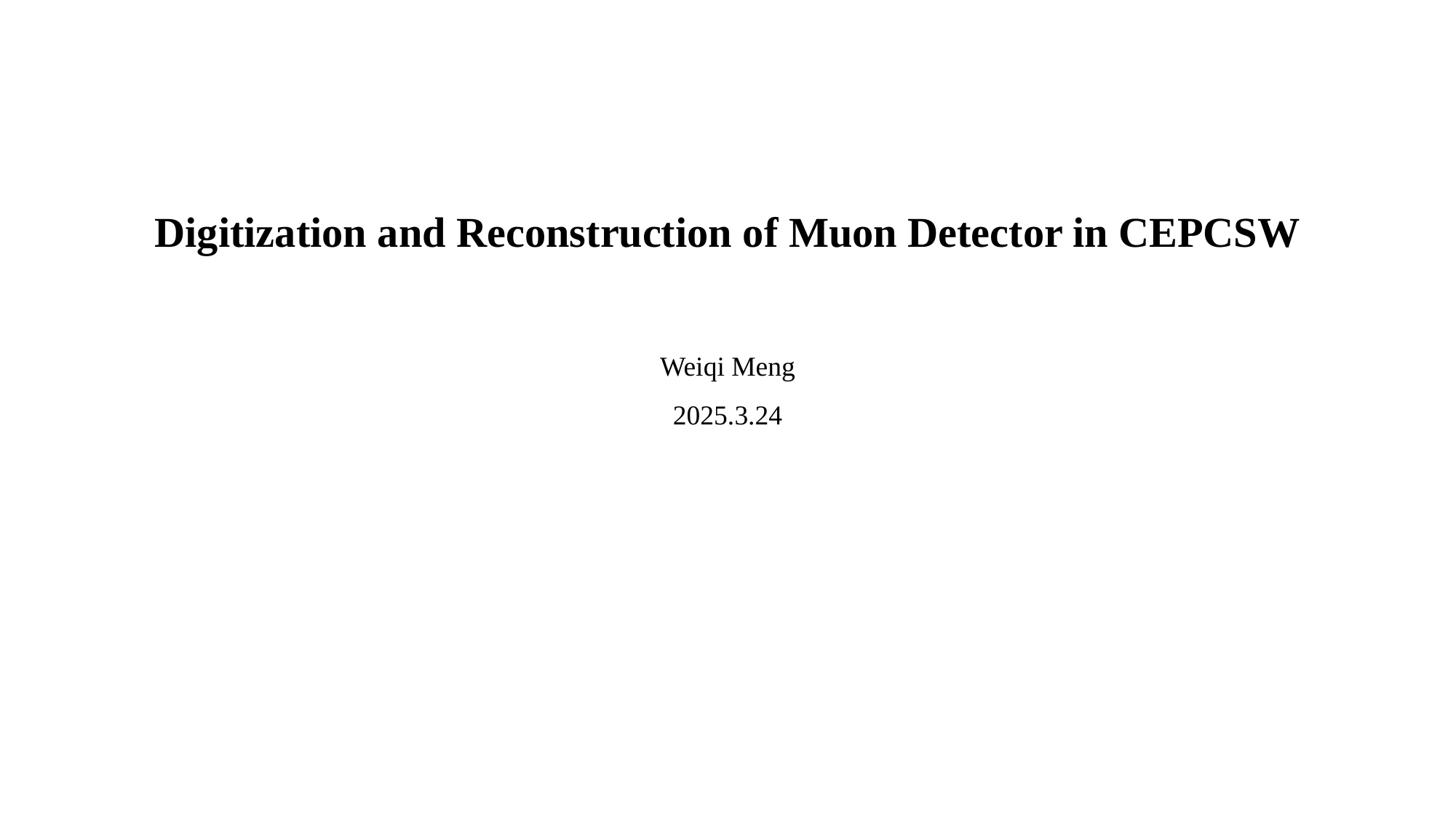

Digitization and Reconstruction of Muon Detector in CEPCSW

Weiqi Meng
2025.3.24